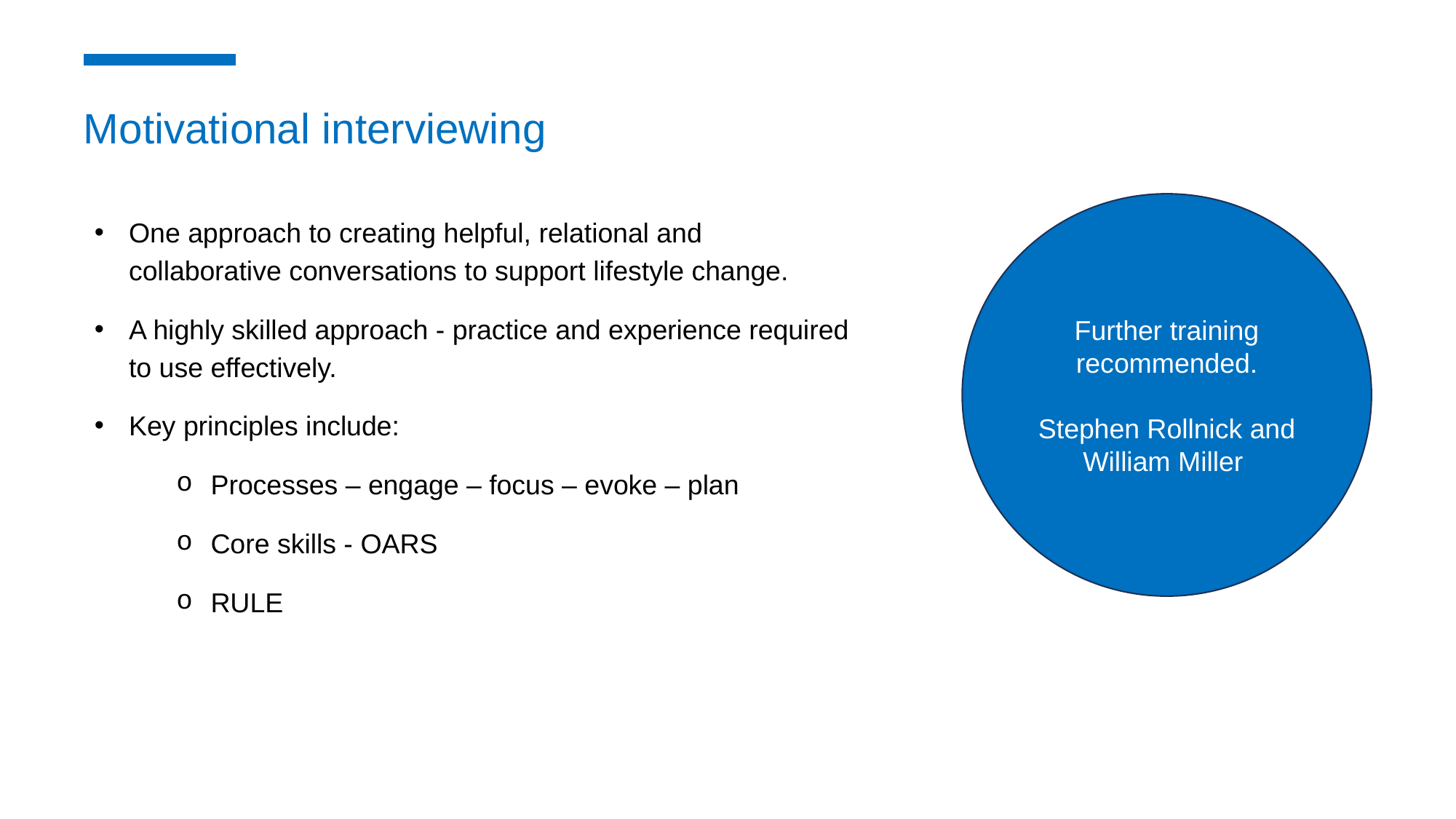

Motivational interviewing
One approach to creating helpful, relational and collaborative conversations to support lifestyle change.
A highly skilled approach - practice and experience required to use effectively.
Key principles include:
Processes – engage – focus – evoke – plan
Core skills - OARS
RULE
Further training recommended.

Stephen Rollnick and William Miller